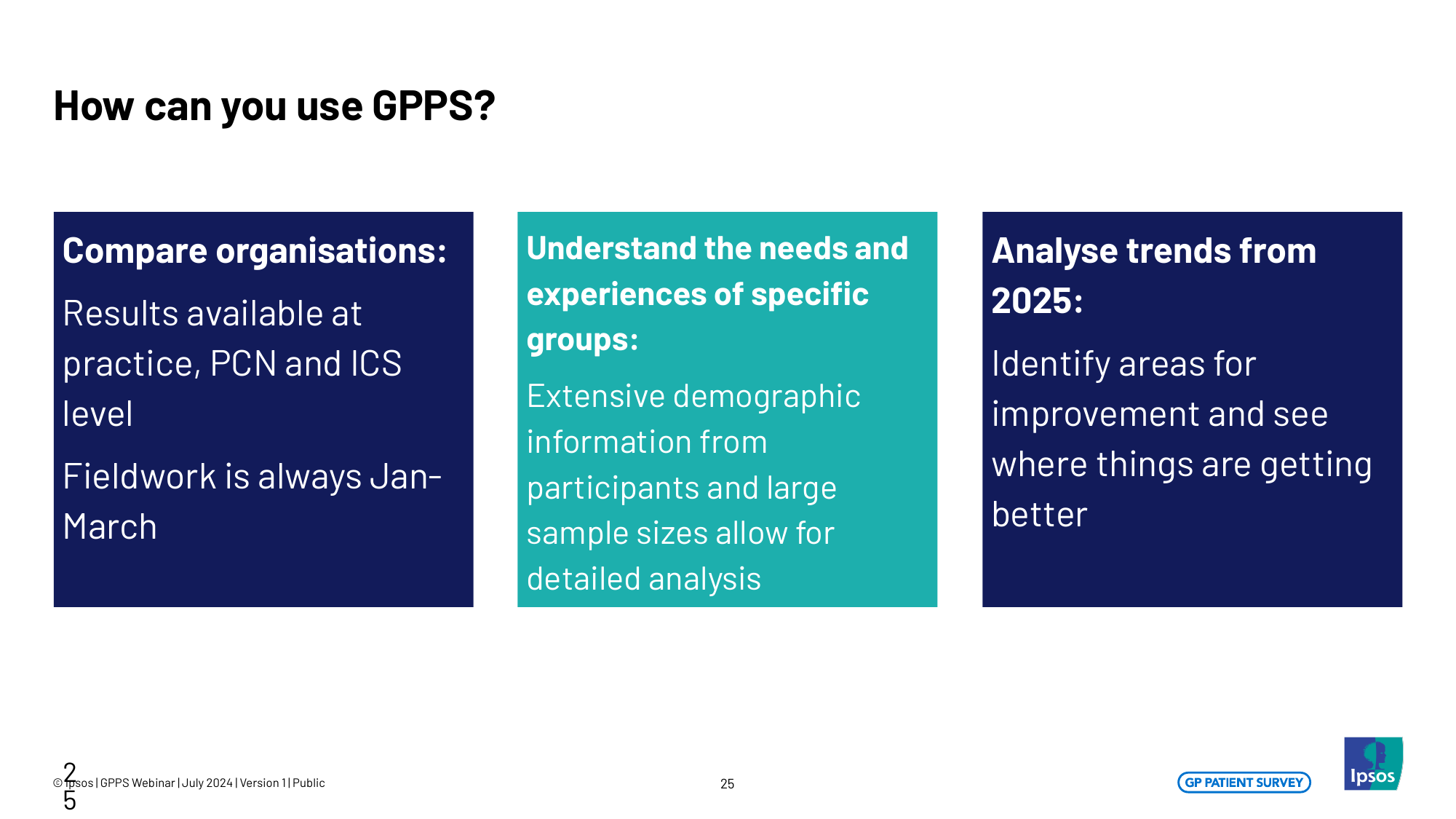

# How can you use GPPS?
Compare organisations:
Results available at practice, PCN and ICS level
Fieldwork is always Jan-March

Understand the needs and experiences of specific groups:
Extensive demographic information from participants and large sample sizes allow for detailed analysis

Analyse trends from 2025:
Identify areas for improvement and see where things are getting better

25